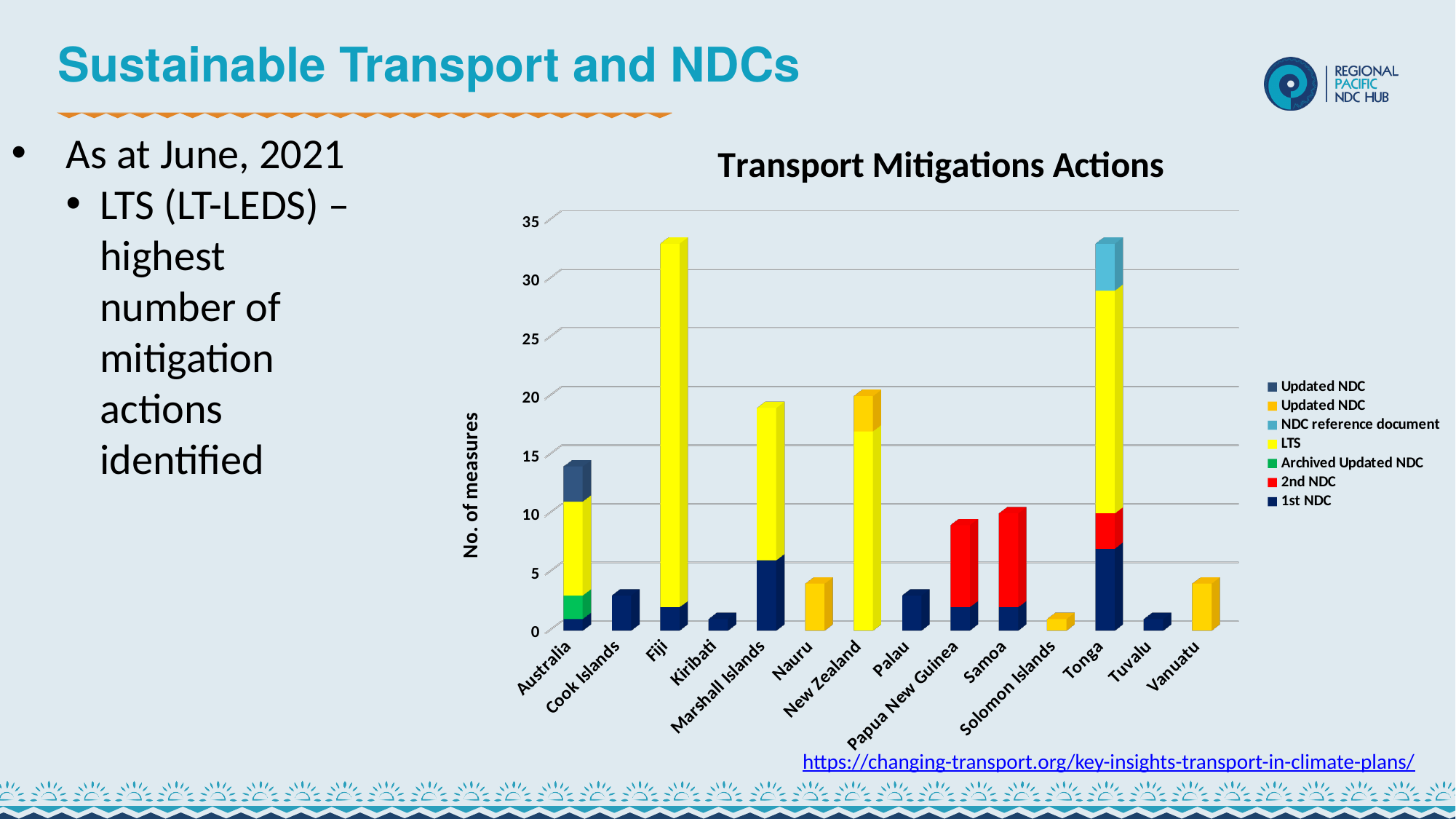

# Sustainable Transport and NDCs

As at June, 2021
LTS (LT-LEDS) – highest number of mitigation actions identified

[unsupported chart]

https://changing-transport.org/key-insights-transport-in-climate-plans/